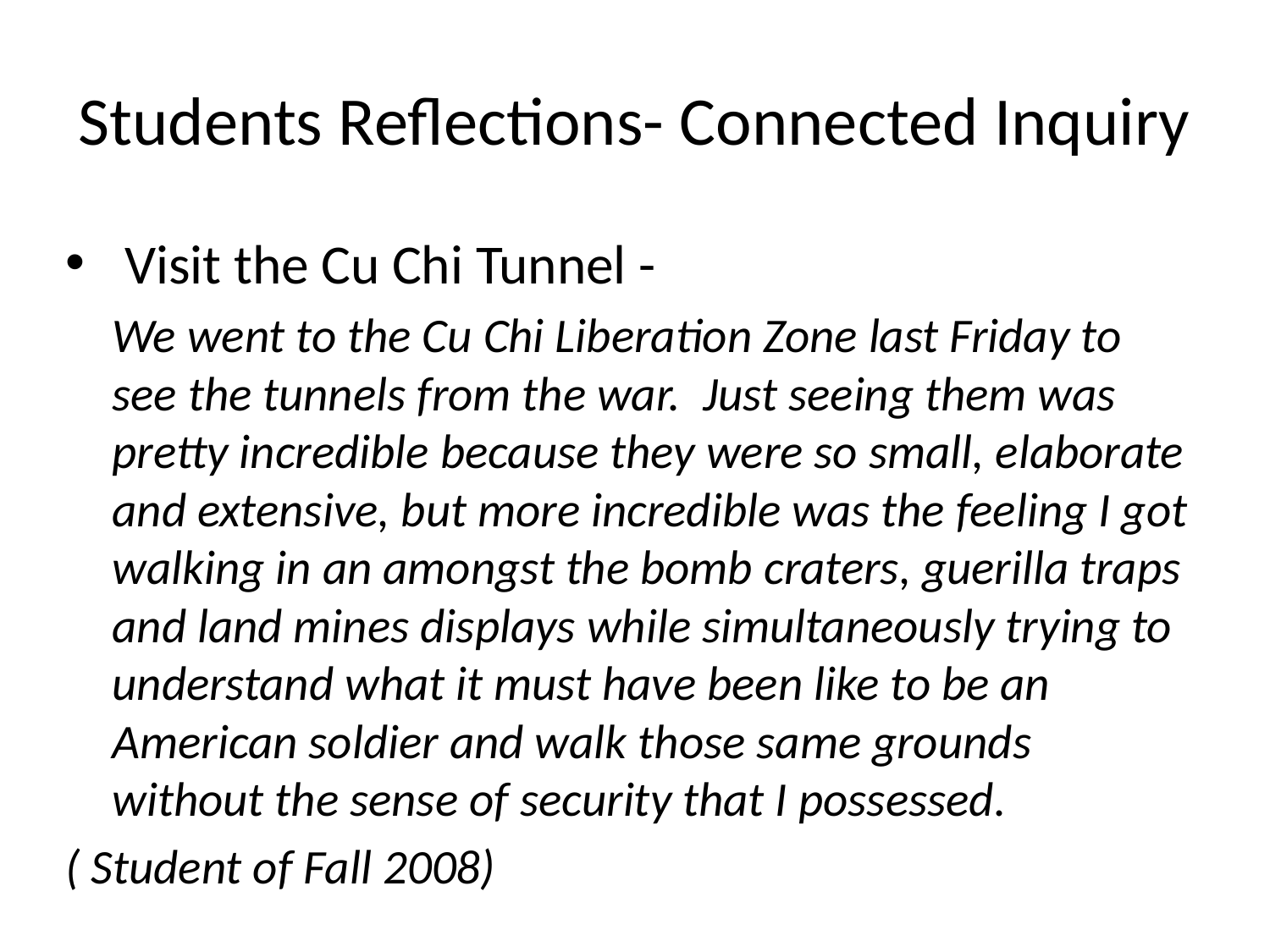

# Students Reflections- Connected Inquiry
 Visit the Cu Chi Tunnel -
	We went to the Cu Chi Liberation Zone last Friday to see the tunnels from the war.  Just seeing them was pretty incredible because they were so small, elaborate and extensive, but more incredible was the feeling I got walking in an amongst the bomb craters, guerilla traps and land mines displays while simultaneously trying to understand what it must have been like to be an American soldier and walk those same grounds without the sense of security that I possessed.
( Student of Fall 2008)